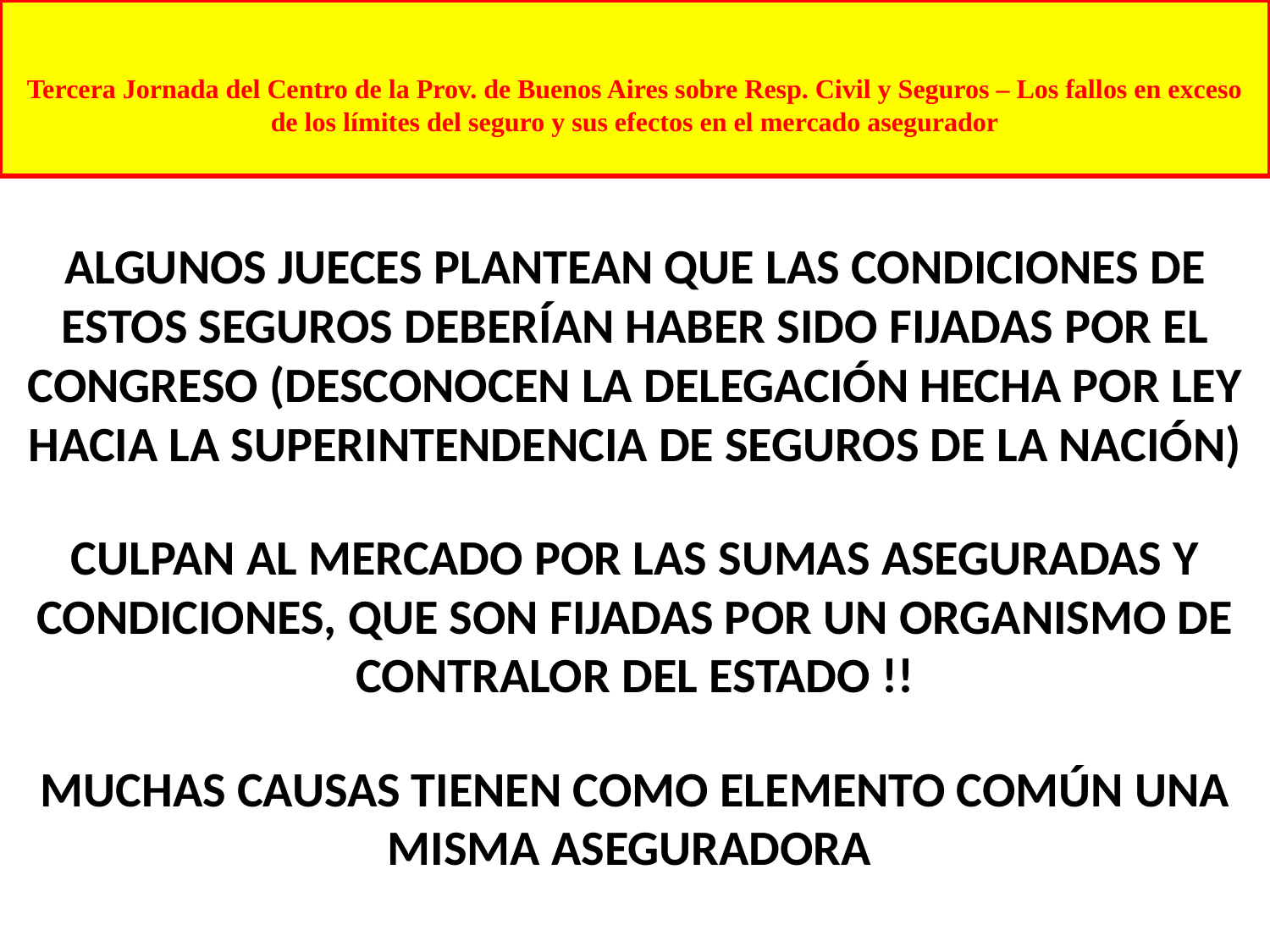

# Tercera Jornada del Centro de la Prov. de Buenos Aires sobre Resp. Civil y Seguros – Los fallos en exceso de los límites del seguro y sus efectos en el mercado asegurador

ALGUNOS JUECES PLANTEAN QUE LAS CONDICIONES DE ESTOS SEGUROS DEBERÍAN HABER SIDO FIJADAS POR EL CONGRESO (DESCONOCEN LA DELEGACIÓN HECHA POR LEY HACIA LA SUPERINTENDENCIA DE SEGUROS DE LA NACIÓN)

CULPAN AL MERCADO POR LAS SUMAS ASEGURADAS Y CONDICIONES, QUE SON FIJADAS POR UN ORGANISMO DE CONTRALOR DEL ESTADO !!

MUCHAS CAUSAS TIENEN COMO ELEMENTO COMÚN UNA MISMA ASEGURADORA